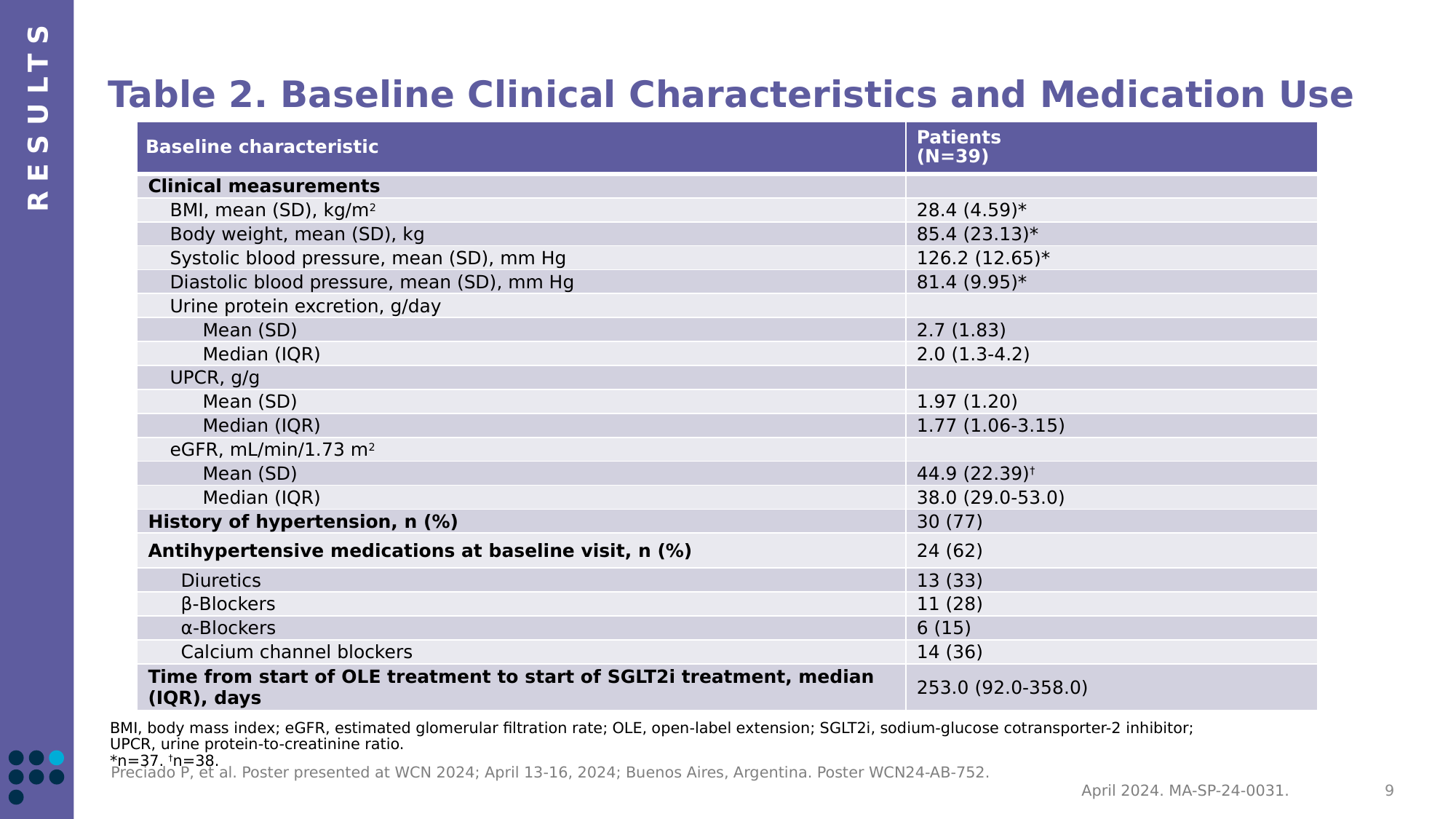

Table 2. Baseline Clinical Characteristics and Medication Use
| Baseline characteristic | Patients (N=39) |
| --- | --- |
| Clinical measurements |  |
| BMI, mean (SD), kg/m2 | 28.4 (4.59)\* |
| Body weight, mean (SD), kg | 85.4 (23.13)\* |
| Systolic blood pressure, mean (SD), mm Hg | 126.2 (12.65)\* |
| Diastolic blood pressure, mean (SD), mm Hg | 81.4 (9.95)\* |
| Urine protein excretion, g/day |  |
| Mean (SD) | 2.7 (1.83) |
| Median (IQR) | 2.0 (1.3-4.2) |
| UPCR, g/g |  |
| Mean (SD) | 1.97 (1.20) |
| Median (IQR) | 1.77 (1.06-3.15) |
| eGFR, mL/min/1.73 m2 |  |
| Mean (SD) | 44.9 (22.39)† |
| Median (IQR) | 38.0 (29.0-53.0) |
| History of hypertension, n (%) | 30 (77) |
| Antihypertensive medications at baseline visit, n (%) | 24 (62) |
| Diuretics | 13 (33) |
| β-Blockers | 11 (28) |
| α-Blockers | 6 (15) |
| Calcium channel blockers | 14 (36) |
| Time from start of OLE treatment to start of SGLT2i treatment, median (IQR), days | 253.0 (92.0-358.0) |
BMI, body mass index; eGFR, estimated glomerular filtration rate; OLE, open-label extension; SGLT2i, sodium-glucose cotransporter-2 inhibitor;
UPCR, urine protein-to-creatinine ratio.
*n=37. †n=38.

9
Preciado P, et al. Poster presented at WCN 2024; April 13-16, 2024; Buenos Aires, Argentina. Poster WCN24-AB-752.
April 2024. MA-SP-24-0031.